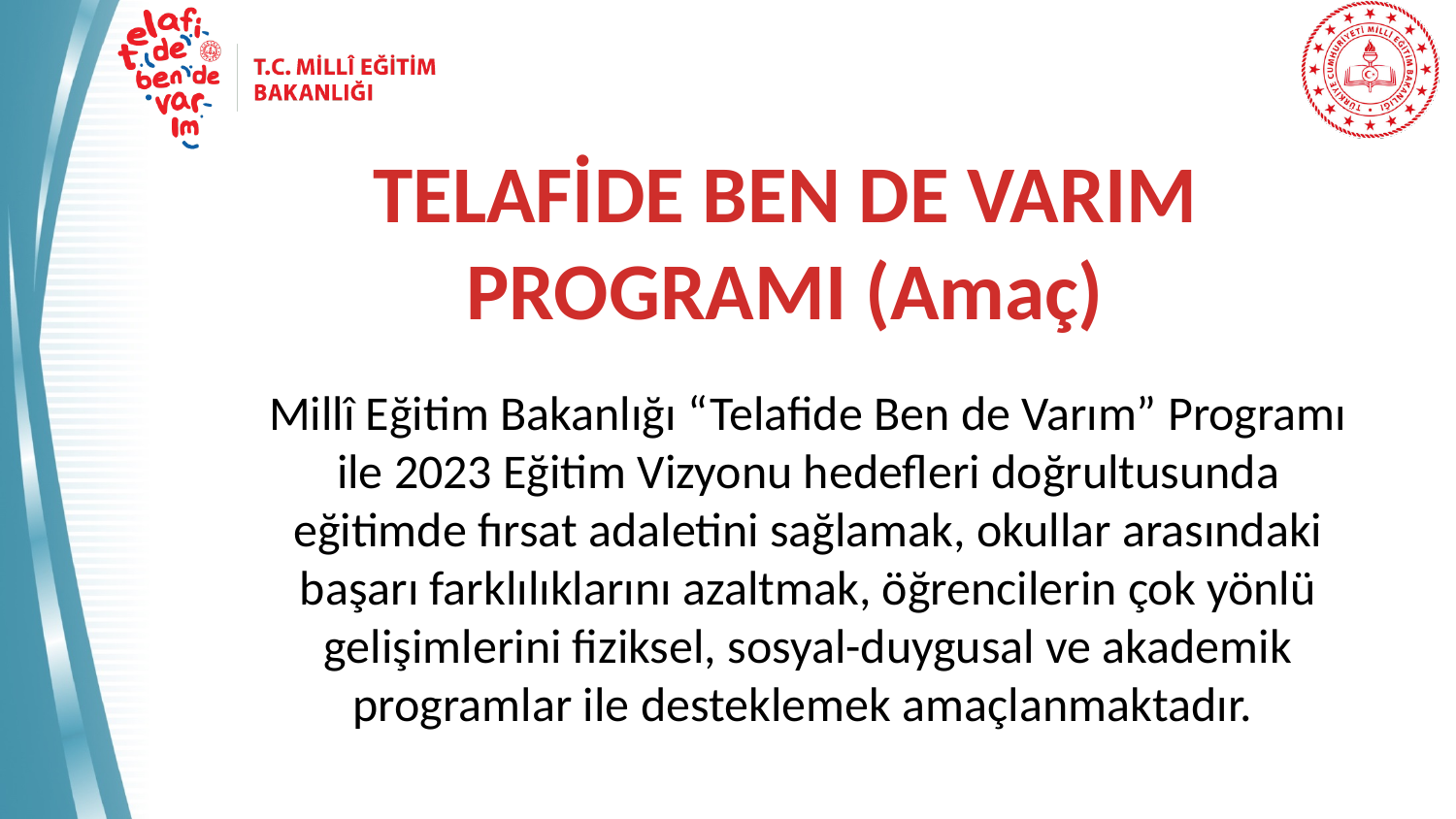

TELAFİDE BEN DE VARIM PROGRAMI (Amaç)
Millî Eğitim Bakanlığı “Telafide Ben de Varım” Programı ile 2023 Eğitim Vizyonu hedefleri doğrultusunda eğitimde fırsat adaletini sağlamak, okullar arasındaki başarı farklılıklarını azaltmak, öğrencilerin çok yönlü gelişimlerini fiziksel, sosyal-duygusal ve akademik programlar ile desteklemek amaçlanmaktadır.